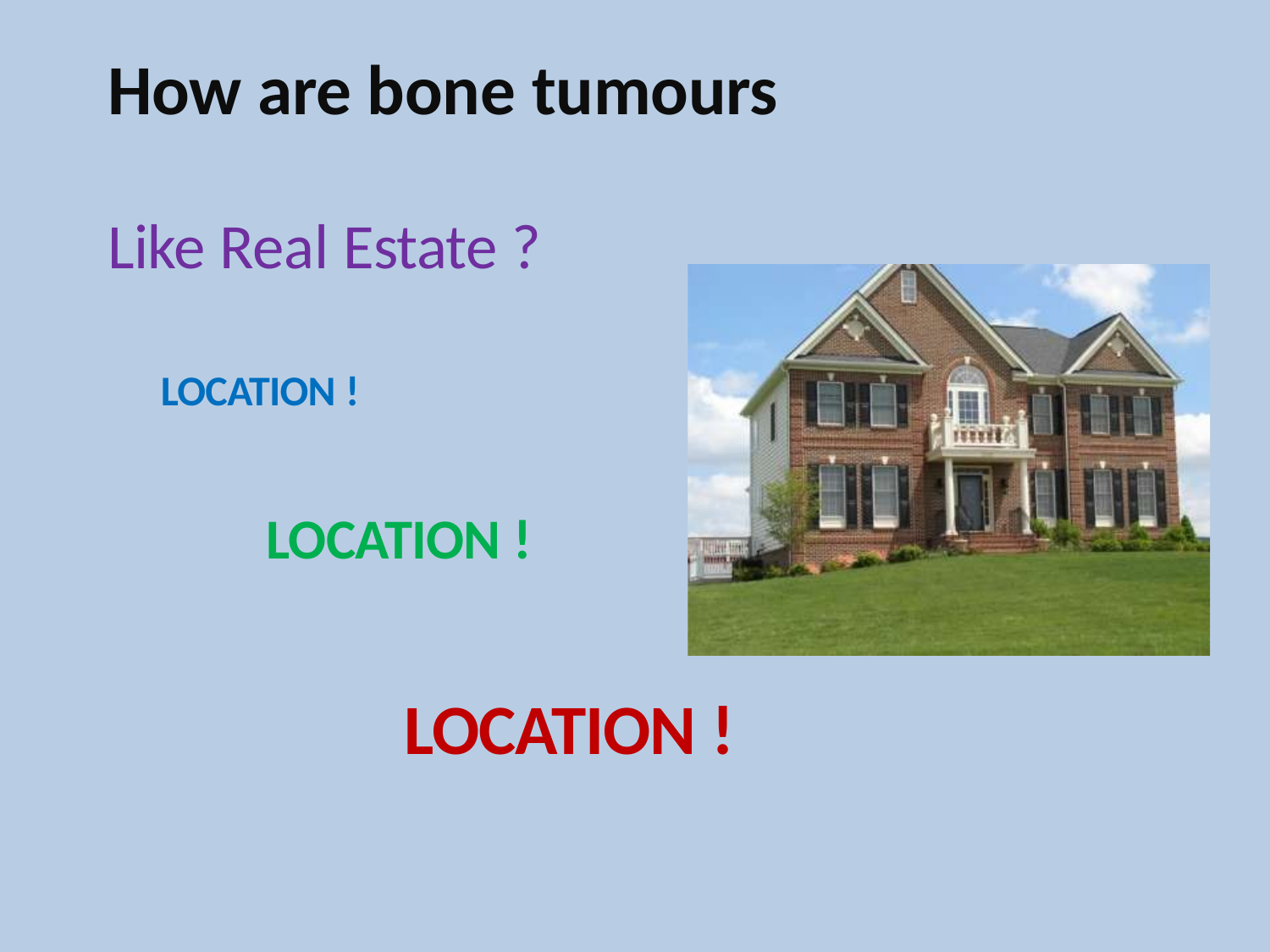

# How are bone tumours
Like Real Estate ?

LOCATION !

LOCATION !

LOCATION !